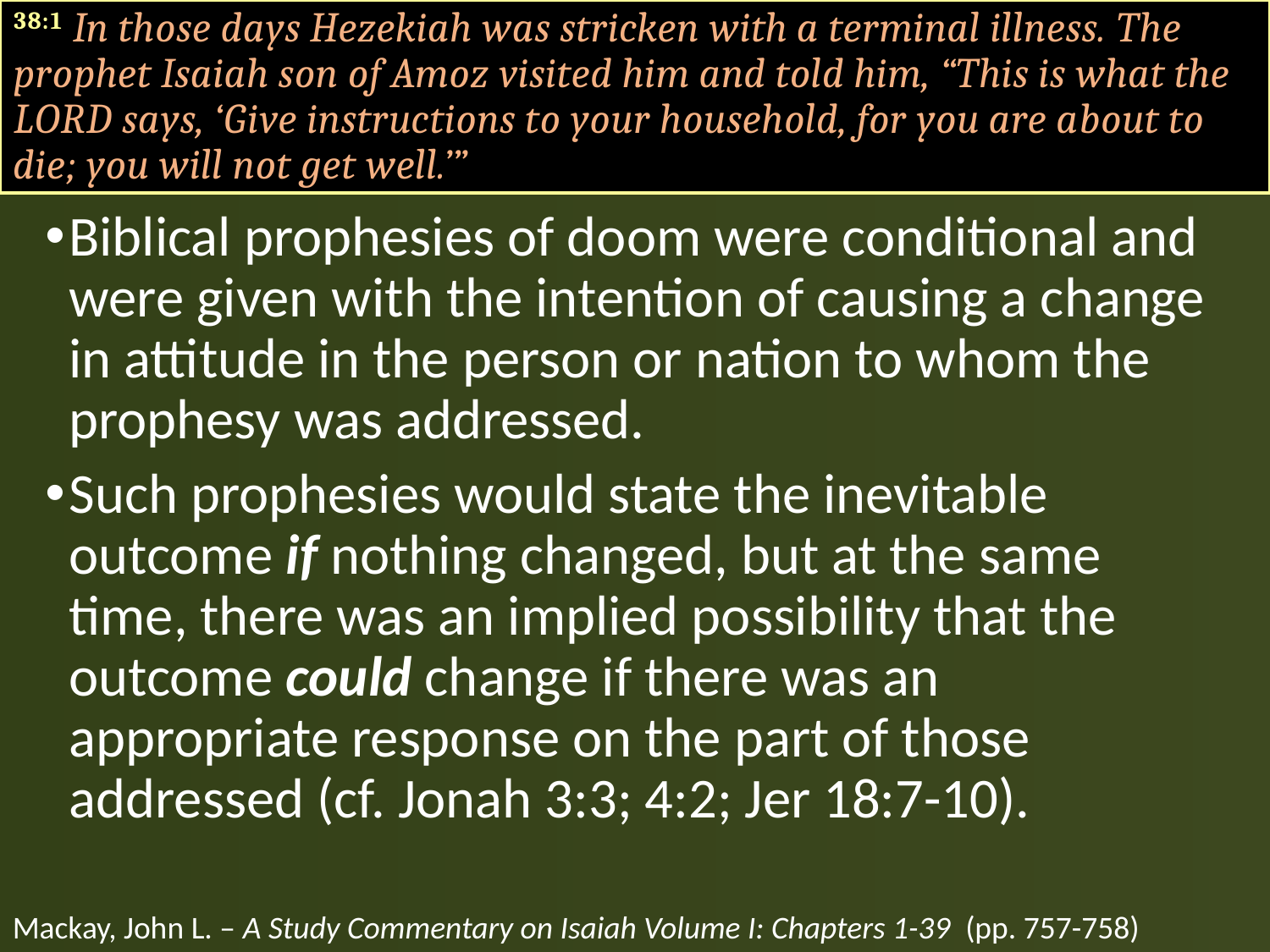

#
38:1 In those days Hezekiah was stricken with a terminal illness. The prophet Isaiah son of Amoz visited him and told him, “This is what the LORD says, ‘Give instructions to your household, for you are about to die; you will not get well.’”
Biblical prophesies of doom were conditional and were given with the intention of causing a change in attitude in the person or nation to whom the prophesy was addressed.
Such prophesies would state the inevitable outcome if nothing changed, but at the same time, there was an implied possibility that the outcome could change if there was an appropriate response on the part of those addressed (cf. Jonah 3:3; 4:2; Jer 18:7-10).
Mackay, John L. – A Study Commentary on Isaiah Volume I: Chapters 1-39  (pp. 757-758)